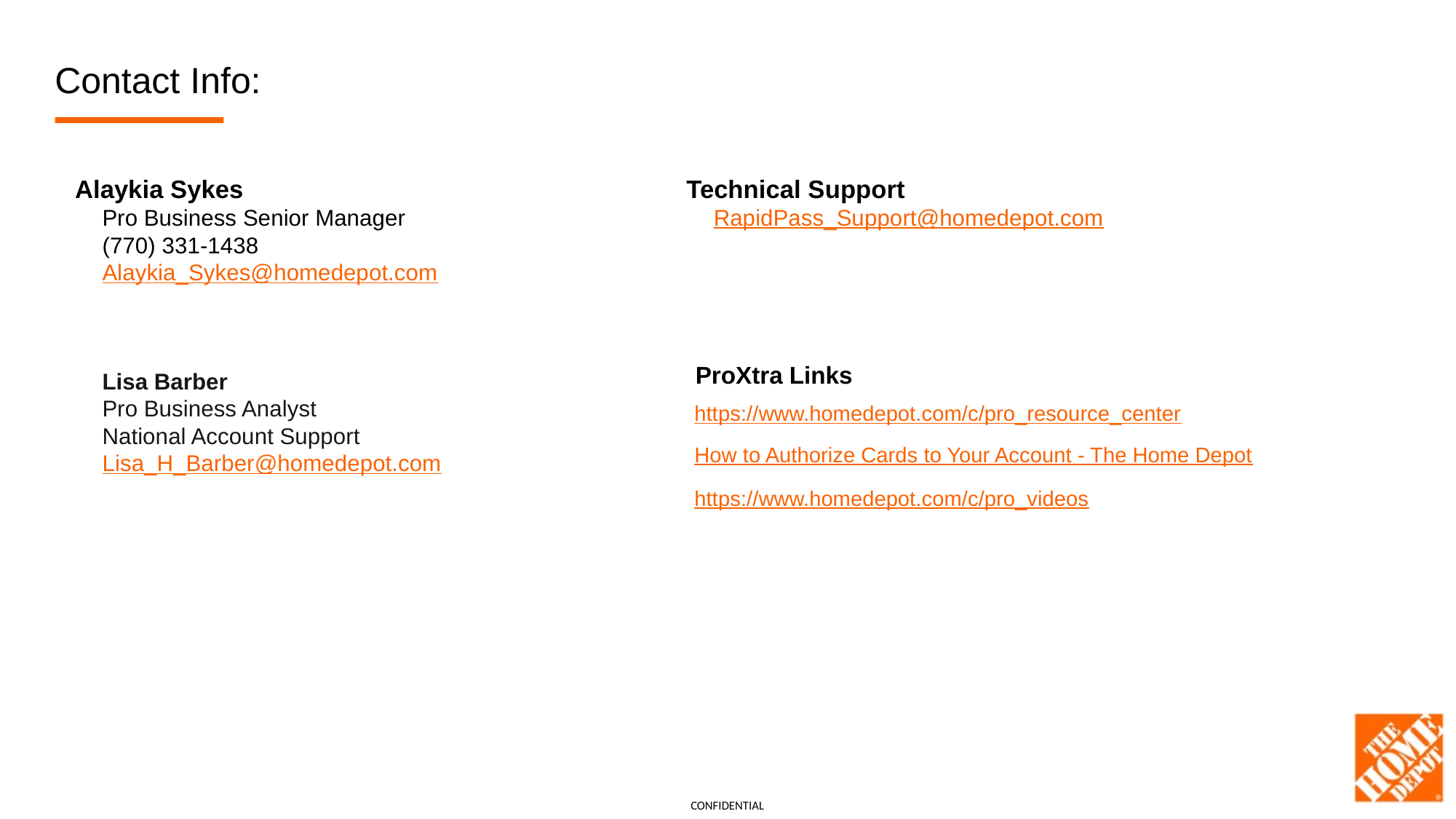

Contact Info:
Technical Support
RapidPass_Support@homedepot.com
Alaykia Sykes
Pro Business Senior Manager
(770) 331-1438
Alaykia_Sykes@homedepot.com

Lisa Barber
Pro Business Analyst
National Account Support
Lisa_H_Barber@homedepot.com
ProXtra Links
https://www.homedepot.com/c/pro_resource_center
How to Authorize Cards to Your Account - The Home Depot
https://www.homedepot.com/c/pro_videos